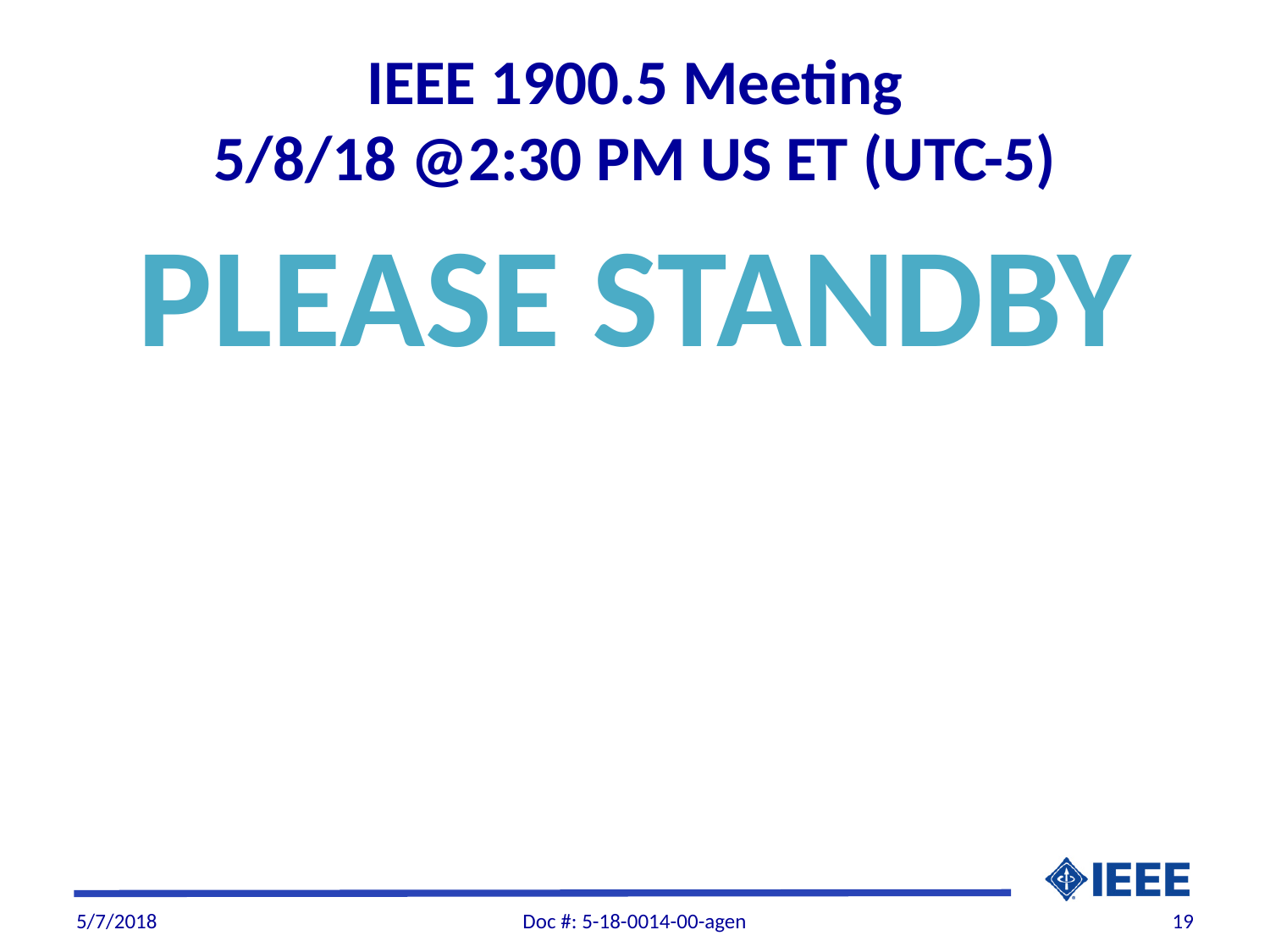

# IEEE 1900.5 Meeting 5/8/18 @2:30 PM US ET (UTC-5)
PLEASE STANDBY
5/7/2018
Doc #: 5-18-0014-00-agen
19